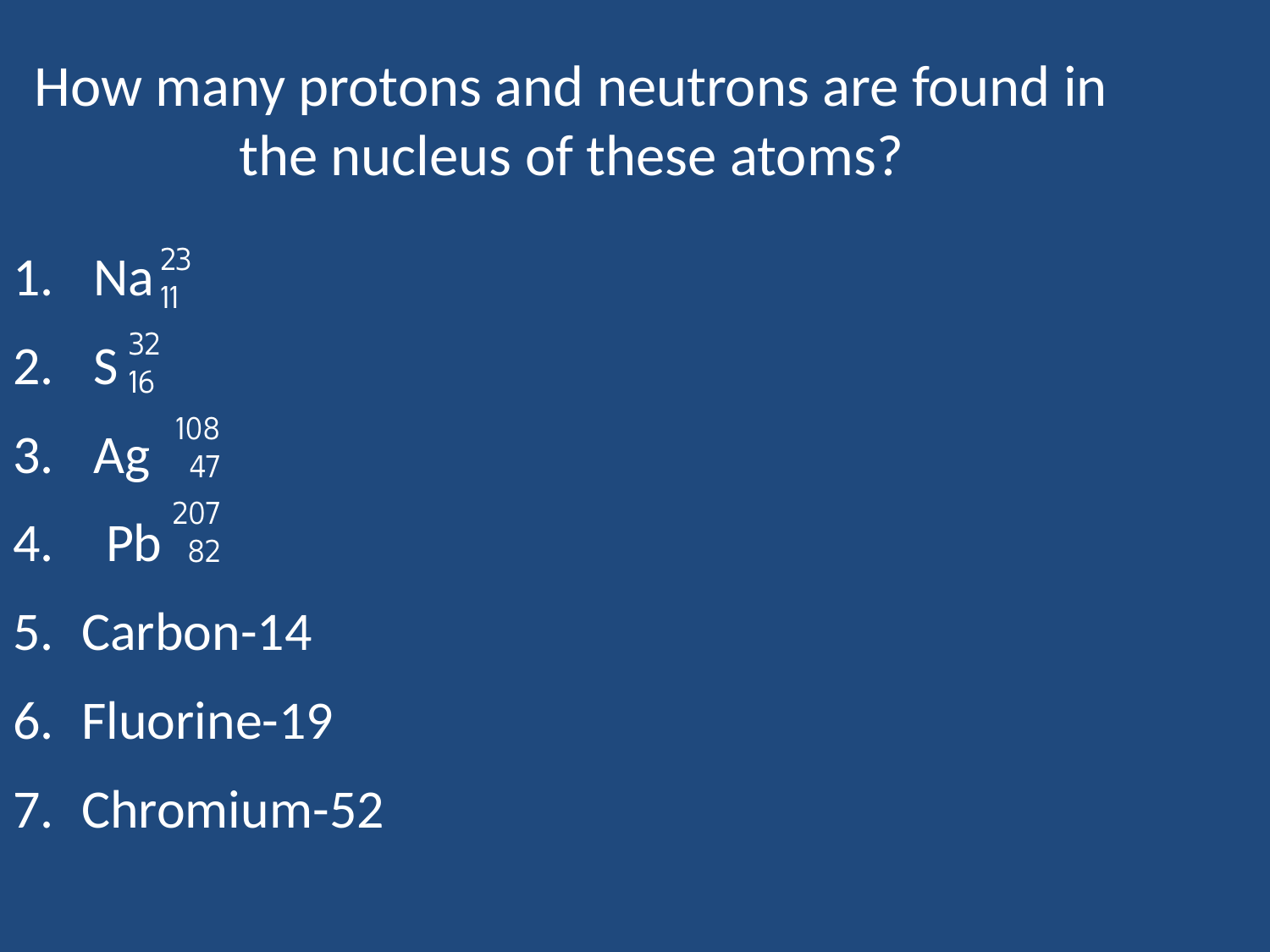

How many protons and neutrons are found in the nucleus of these atoms?
 Na
 S
 Ag
  Pb
Carbon-14
Fluorine-19
Chromium-52

23
11
32
16
108
47
207
82